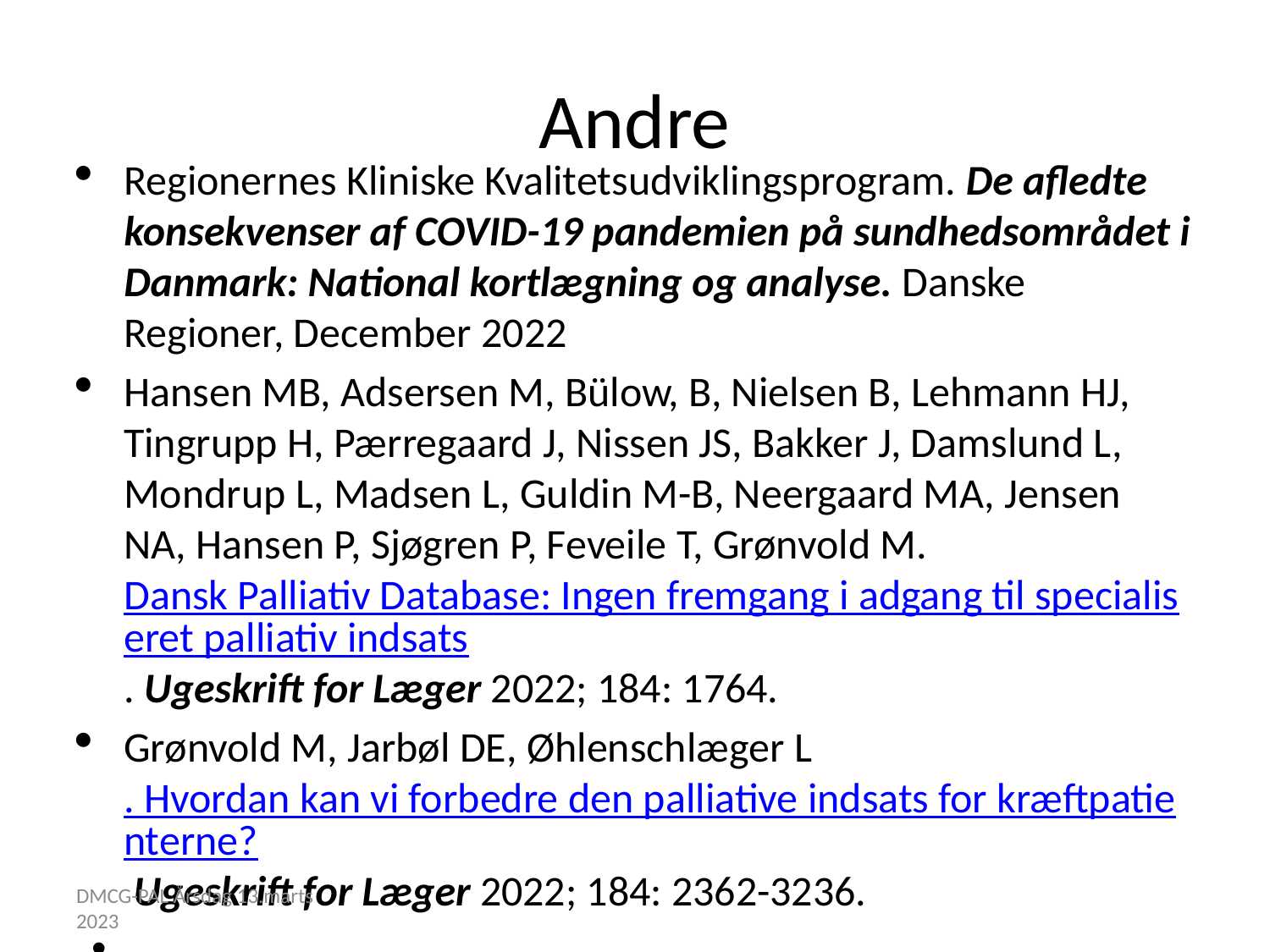

# Andre
Regionernes Kliniske Kvalitetsudviklingsprogram. De afledte konsekvenser af COVID-19 pandemien på sundhedsområdet i Danmark: National kortlægning og analyse. Danske Regioner, December 2022
Hansen MB, Adsersen M, Bülow, B, Nielsen B, Lehmann HJ, Tingrupp H, Pærregaard J, Nissen JS, Bakker J, Damslund L, Mondrup L, Madsen L, Guldin M-B, Neergaard MA, Jensen NA, Hansen P, Sjøgren P, Feveile T, Grønvold M. Dansk Palliativ Database: Ingen fremgang i adgang til specialiseret palliativ indsats. Ugeskrift for Læger 2022; 184: 1764.
Grønvold M, Jarbøl DE, Øhlenschlæger L. Hvordan kan vi forbedre den palliative indsats for kræftpatienterne? Ugeskrift for Læger 2022; 184: 2362-3236.

DMCG-PAL Årsdag 13.marts 2023